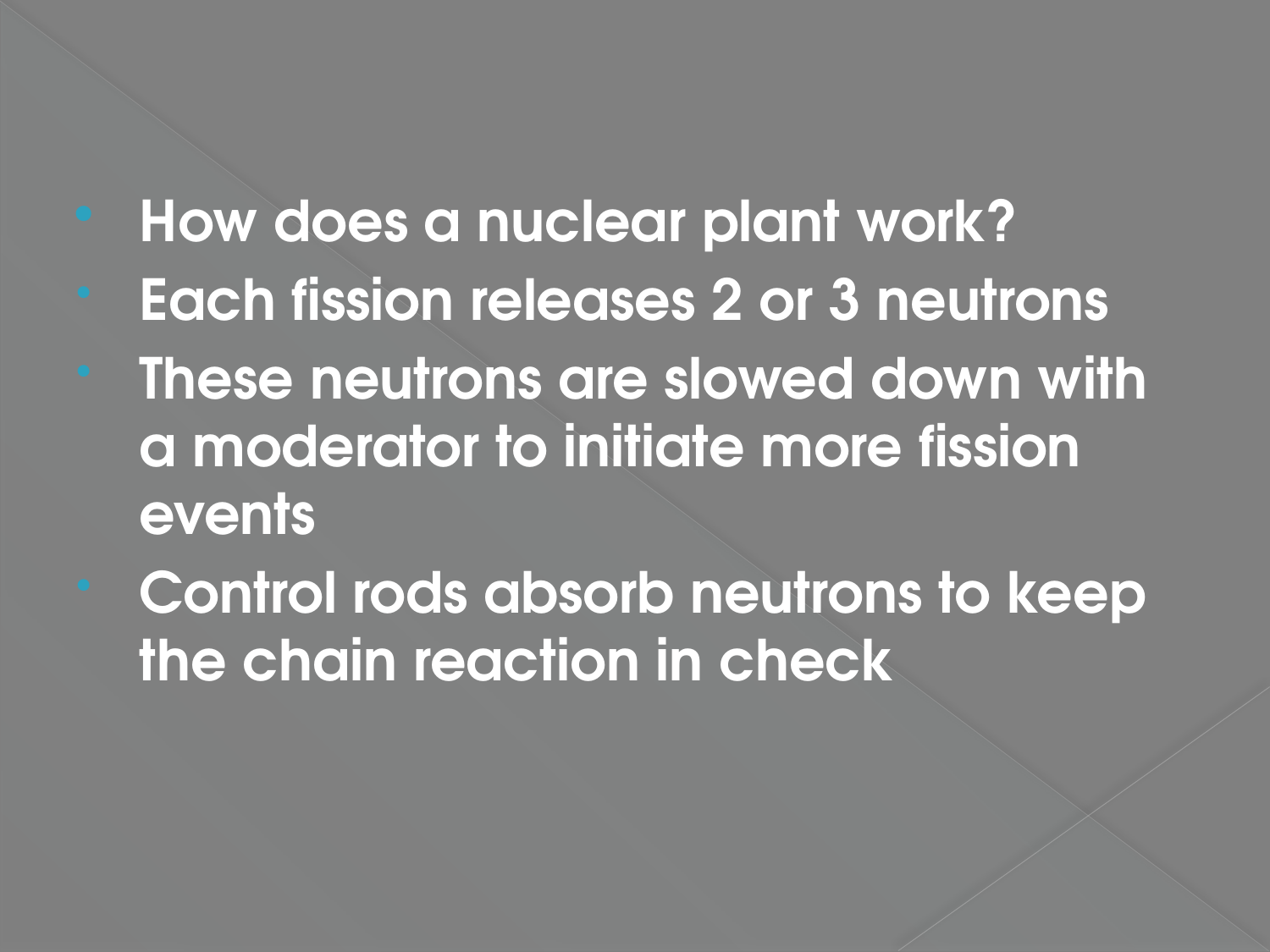

How does a nuclear plant work?
Each fission releases 2 or 3 neutrons
These neutrons are slowed down with a moderator to initiate more fission events
Control rods absorb neutrons to keep the chain reaction in check